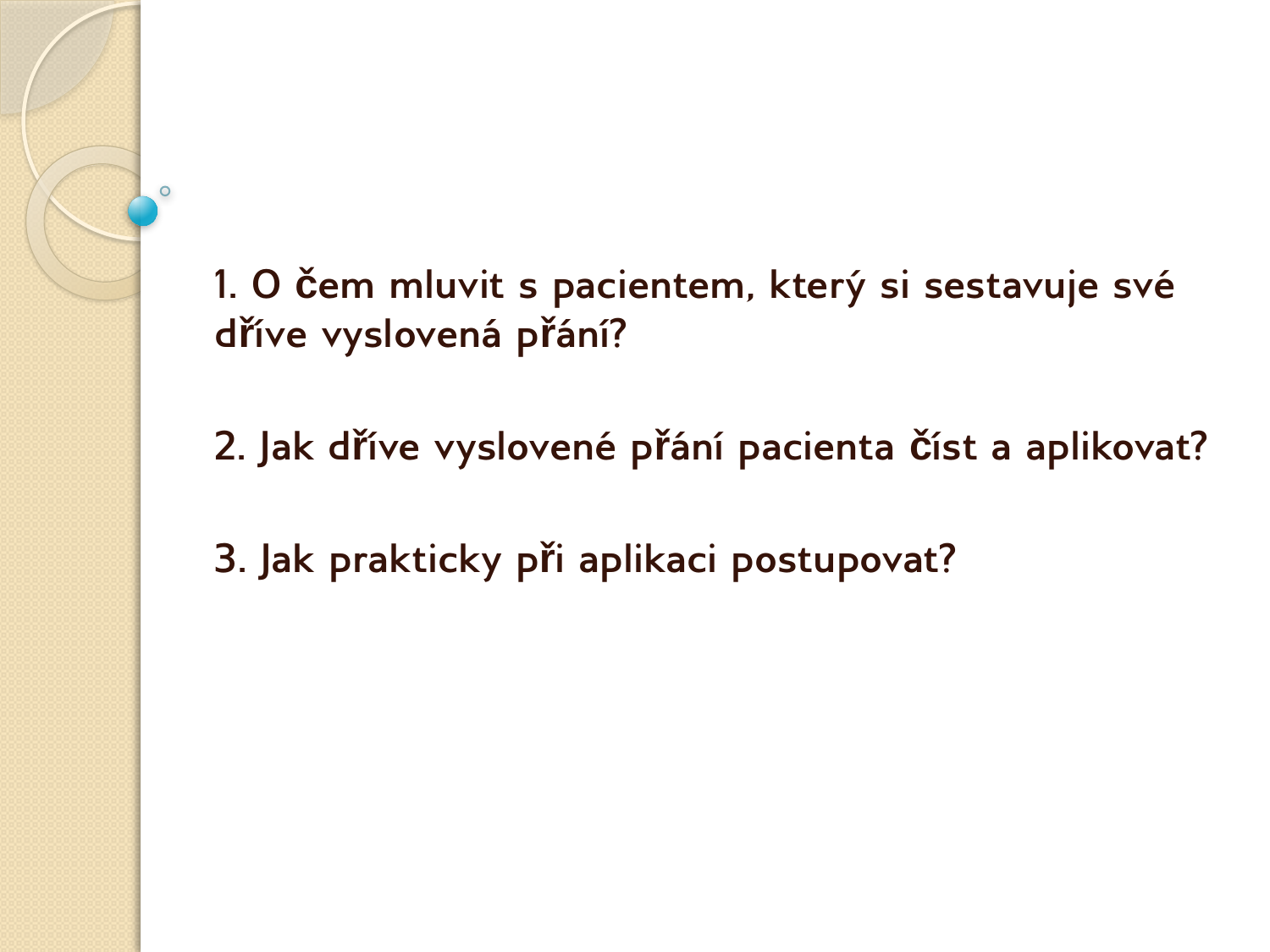

1. O čem mluvit s pacientem, který si sestavuje své dříve vyslovená přání?

2. Jak dříve vyslovené přání pacienta číst a aplikovat?

3. Jak prakticky při aplikaci postupovat?

#